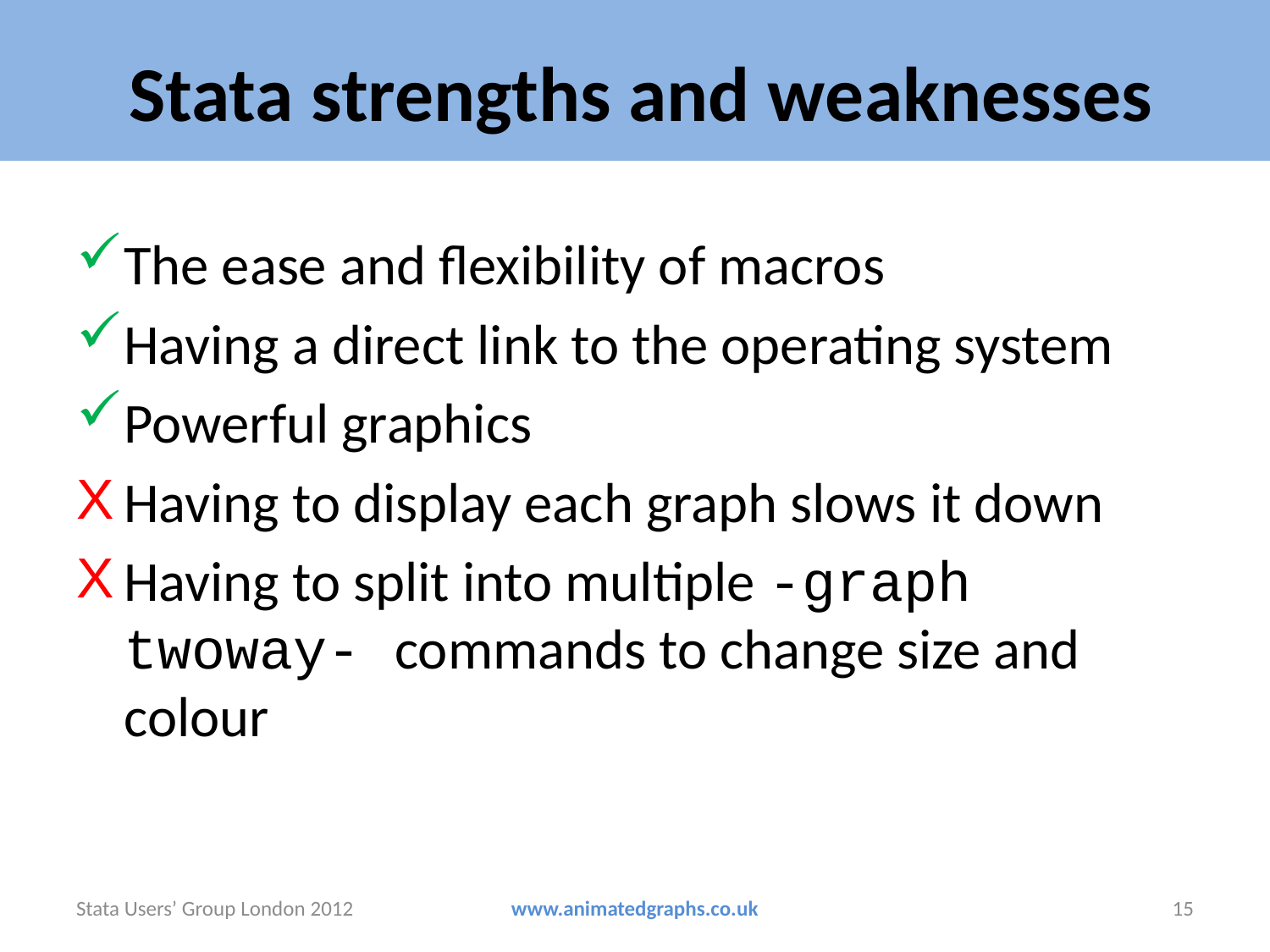

# Stata strengths and weaknesses
The ease and flexibility of macros
Having a direct link to the operating system
Powerful graphics
Having to display each graph slows it down
Having to split into multiple -graph twoway- commands to change size and colour
Stata Users’ Group London 2012
www.animatedgraphs.co.uk
15